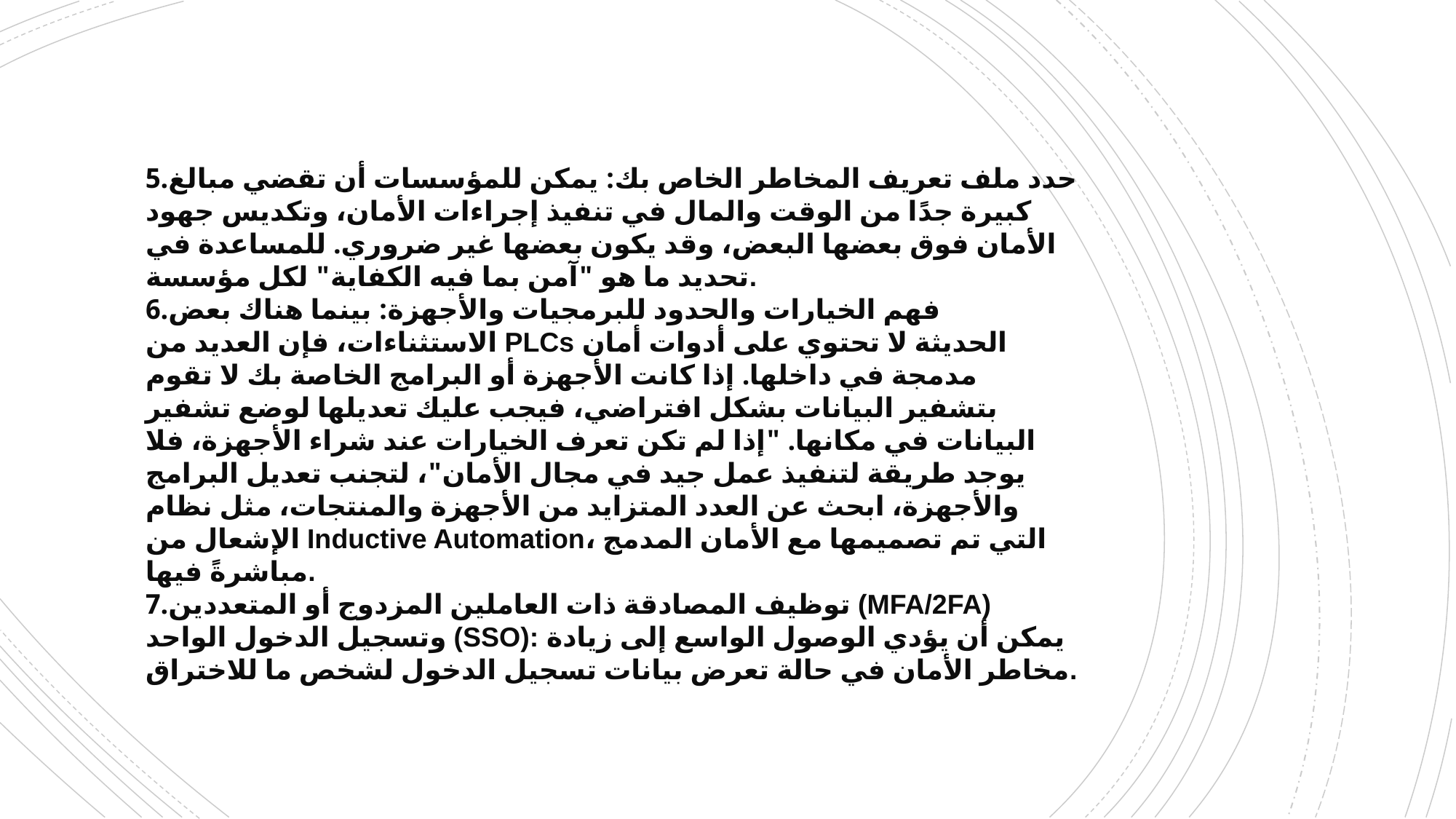

حدد ملف تعريف المخاطر الخاص بك: يمكن للمؤسسات أن تقضي مبالغ كبيرة جدًا من الوقت والمال في تنفيذ إجراءات الأمان، وتكديس جهود الأمان فوق بعضها البعض، وقد يكون بعضها غير ضروري. للمساعدة في تحديد ما هو "آمن بما فيه الكفاية" لكل مؤسسة.
فهم الخيارات والحدود للبرمجيات والأجهزة: بينما هناك بعض الاستثناءات، فإن العديد من PLCs الحديثة لا تحتوي على أدوات أمان مدمجة في داخلها. إذا كانت الأجهزة أو البرامج الخاصة بك لا تقوم بتشفير البيانات بشكل افتراضي، فيجب عليك تعديلها لوضع تشفير البيانات في مكانها. "إذا لم تكن تعرف الخيارات عند شراء الأجهزة، فلا يوجد طريقة لتنفيذ عمل جيد في مجال الأمان"، لتجنب تعديل البرامج والأجهزة، ابحث عن العدد المتزايد من الأجهزة والمنتجات، مثل نظام الإشعال من Inductive Automation، التي تم تصميمها مع الأمان المدمج مباشرةً فيها.
توظيف المصادقة ذات العاملين المزدوج أو المتعددين (MFA/2FA) وتسجيل الدخول الواحد (SSO): يمكن أن يؤدي الوصول الواسع إلى زيادة مخاطر الأمان في حالة تعرض بيانات تسجيل الدخول لشخص ما للاختراق.